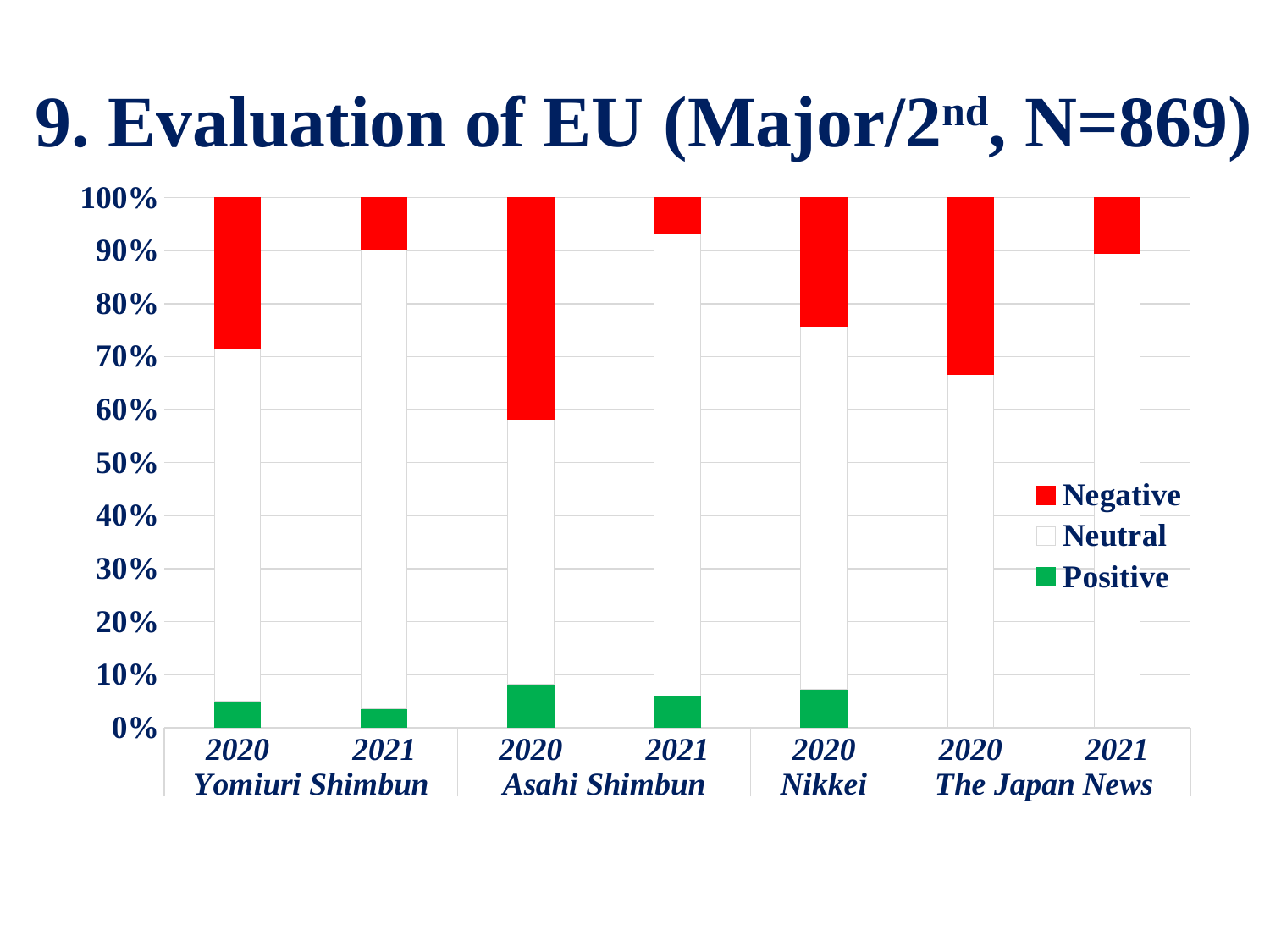

# 9. Evaluation of EU (Major/2nd, N=869)

### Chart

| Category | Positive | Neutral | Negative |
|---|---|---|---|
| 2020 | 7.0 | 94.0 | 40.0 |
| 2021 | 7.0 | 169.0 | 19.0 |
| 2020 | 7.0 | 43.0 | 36.0 |
| 2021 | 8.0 | 117.0 | 9.0 |
| 2020 | 19.0 | 179.0 | 64.0 |
| 2020 | 0.0 | 4.0 | 2.0 |
| 2021 | 0.0 | 17.0 | 2.0 |